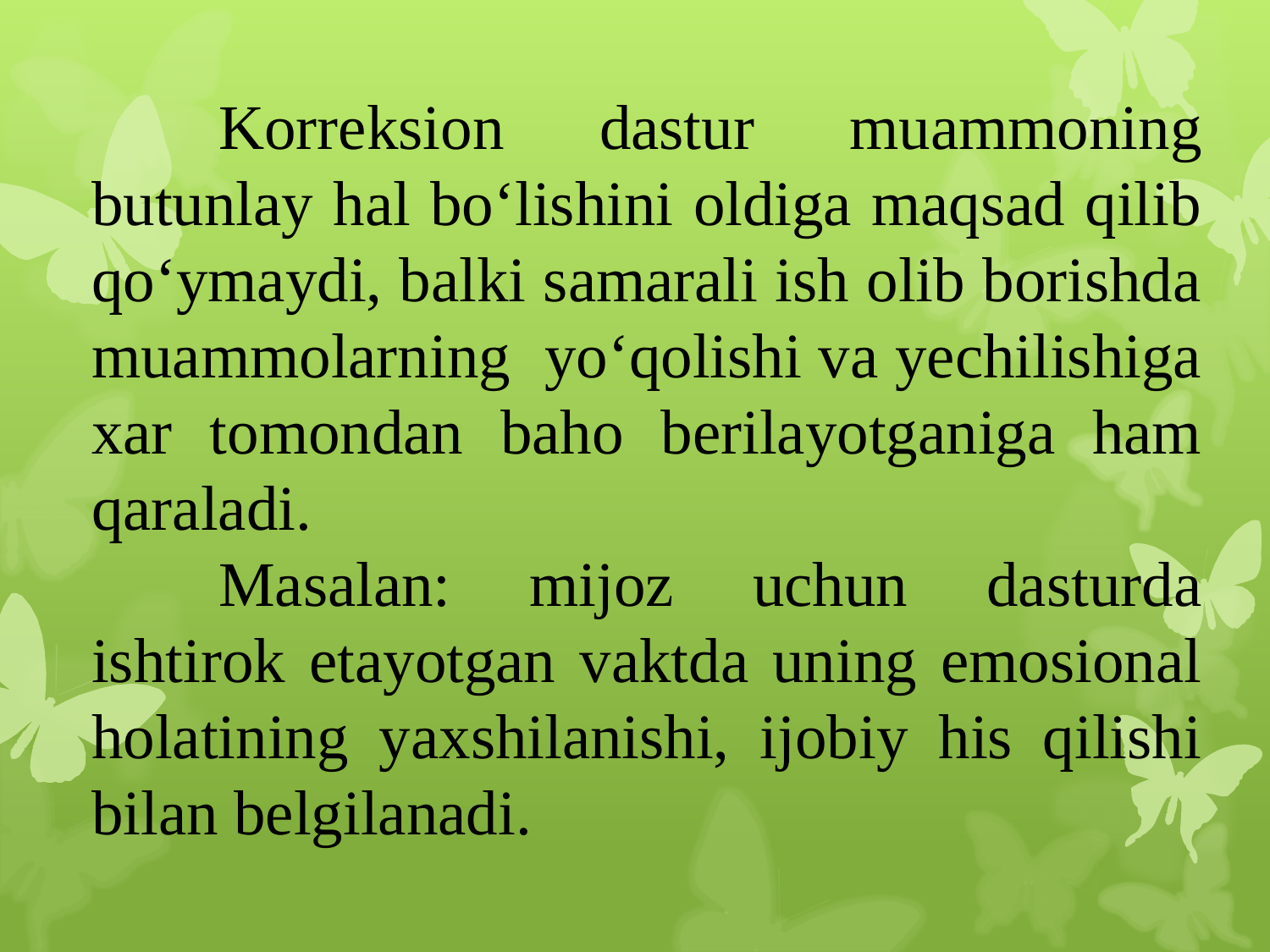

Korreksion dastur muammoning butunlay hal bo‘lishini oldiga maqsad qilib qo‘ymaydi, balki samarali ish olib borishda muammolarning  yo‘qolishi va yechilishiga xar tomondan baho berilayotganiga ham qaraladi.
	Masalan: mijoz uchun dasturda ishtirok etayotgan vaktda uning emosional holatining yaxshilanishi, ijobiy his qilishi bilan belgilanadi.